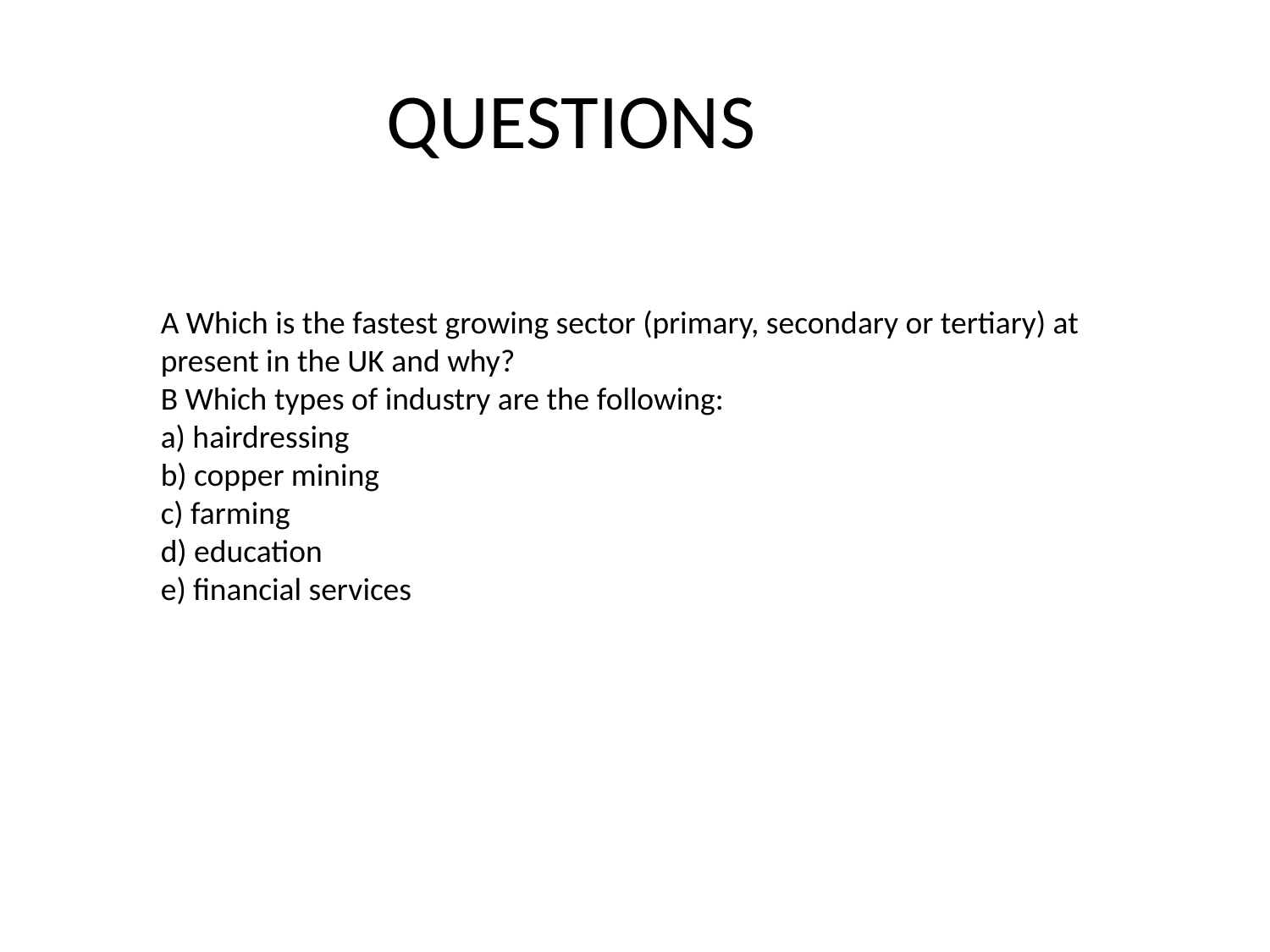

QUESTIONS
A Which is the fastest growing sector (primary, secondary or tertiary) at present in the UK and why?
B Which types of industry are the following:
a) hairdressing
b) copper mining
c) farming
d) education
e) financial services